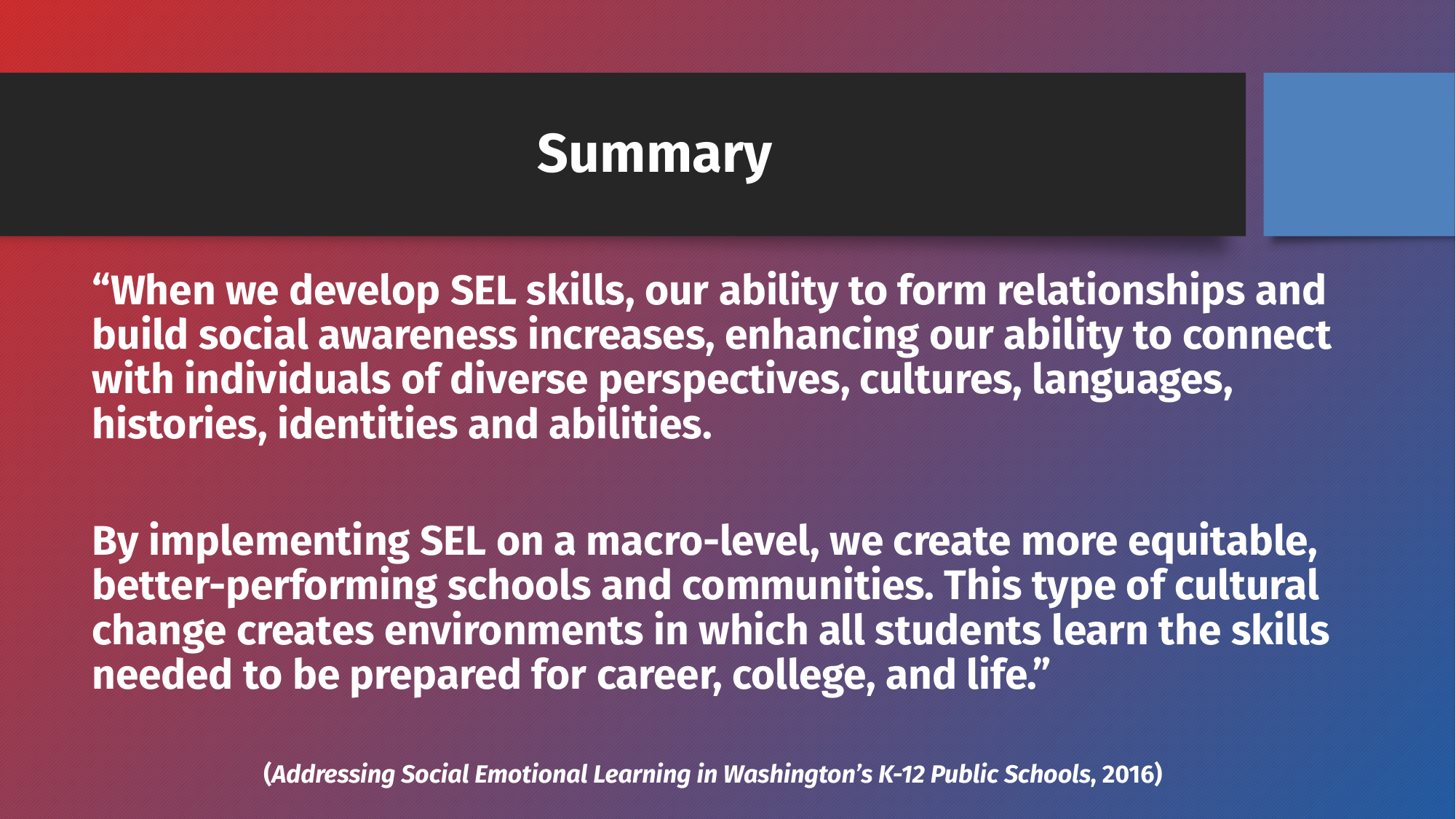

# Summary
“When we develop SEL skills, our ability to form relationships and build social awareness increases, enhancing our ability to connect with individuals of diverse perspectives, cultures, languages, histories, identities and abilities.

By implementing SEL on a macro-level, we create more equitable, better-performing schools and communities. This type of cultural change creates environments in which all students learn the skills needed to be prepared for career, college, and life.”

(Addressing Social Emotional Learning in Washington’s K-12 Public Schools, 2016)